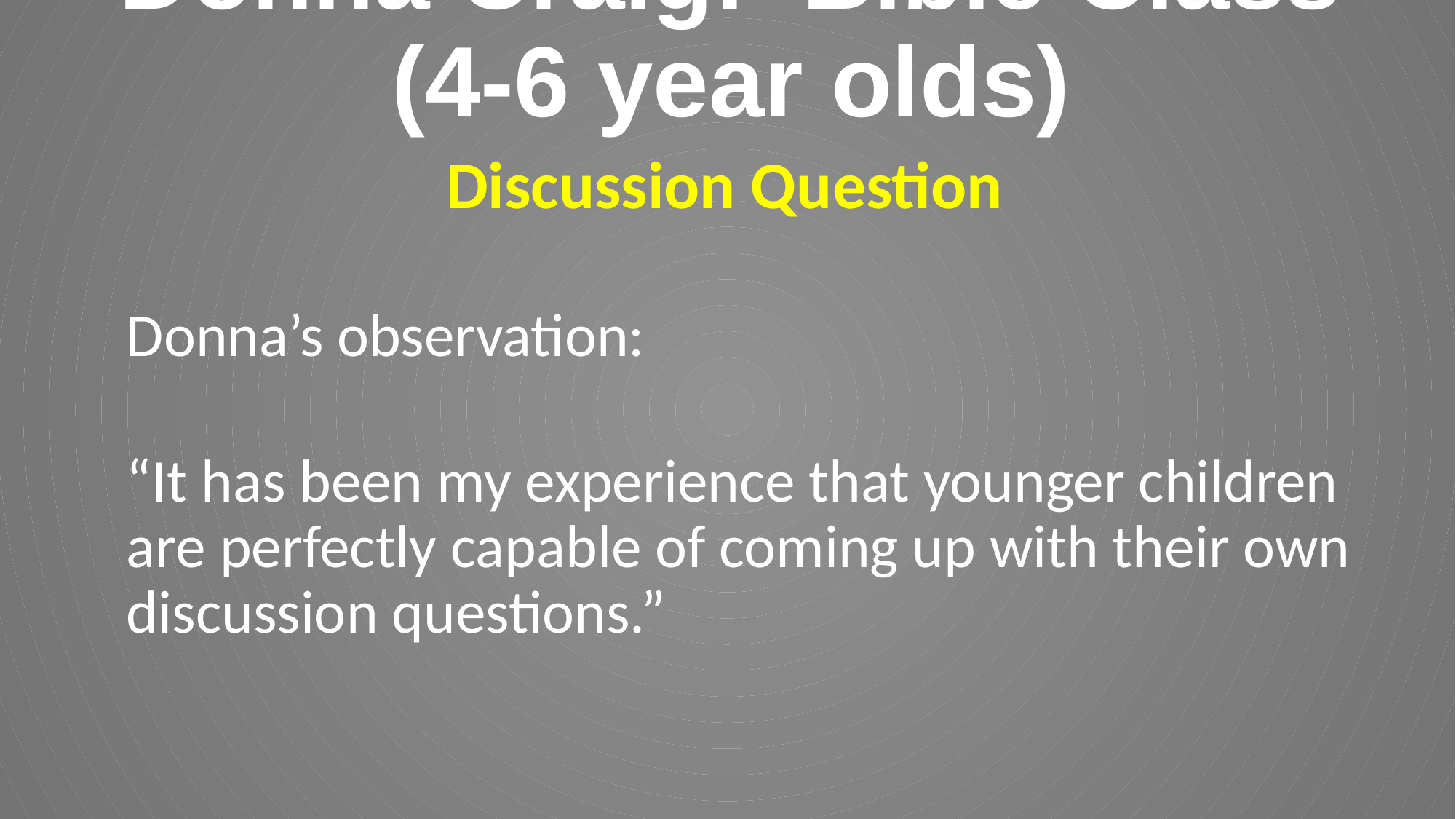

# Donna Craig:  Bible Class (4-6 year olds)
Discussion Question

Donna’s observation:

“It has been my experience that younger children are perfectly capable of coming up with their own discussion questions.”